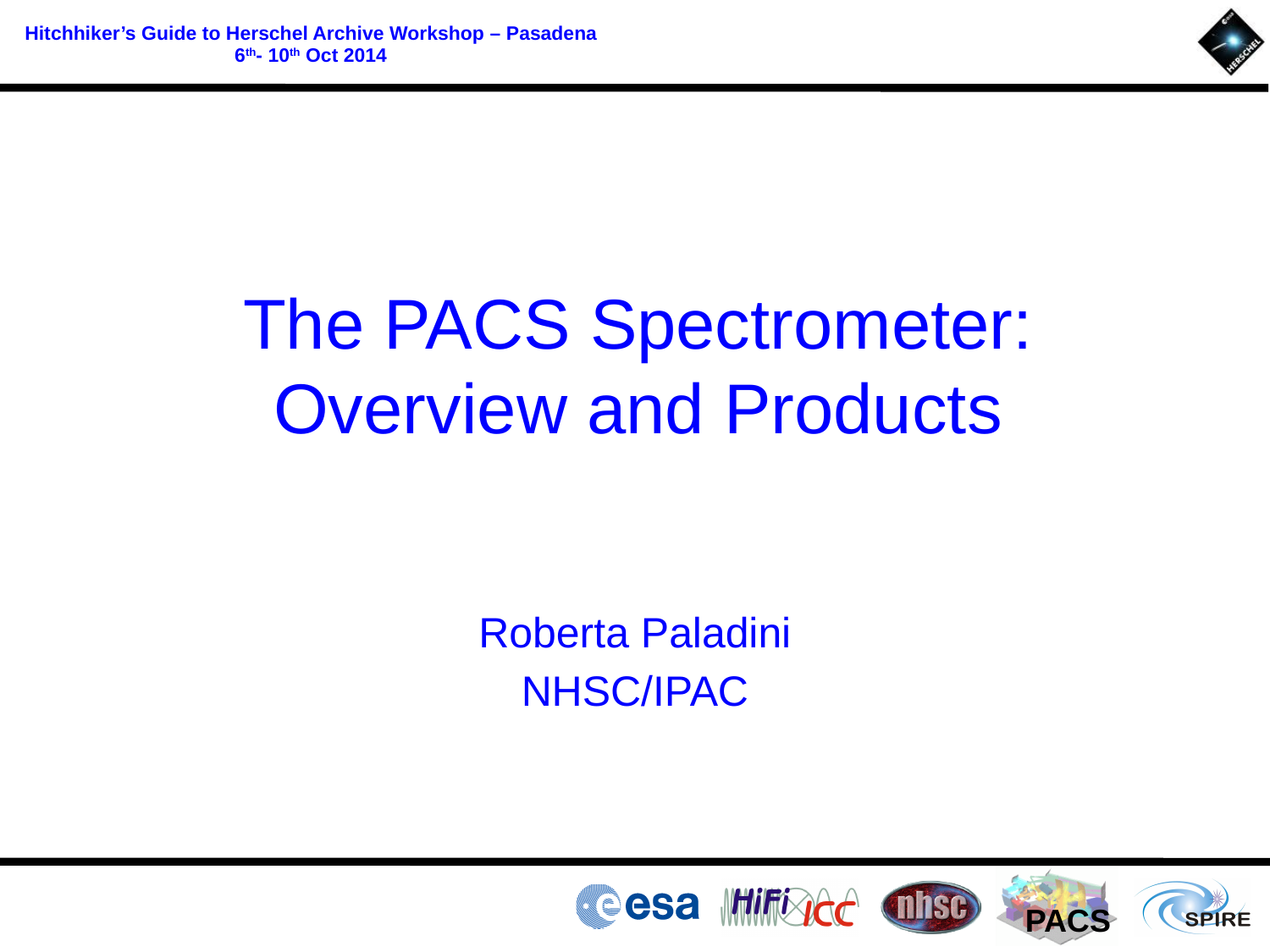

# The PACS Spectrometer: Overview and Products

Roberta Paladini
NHSC/IPAC